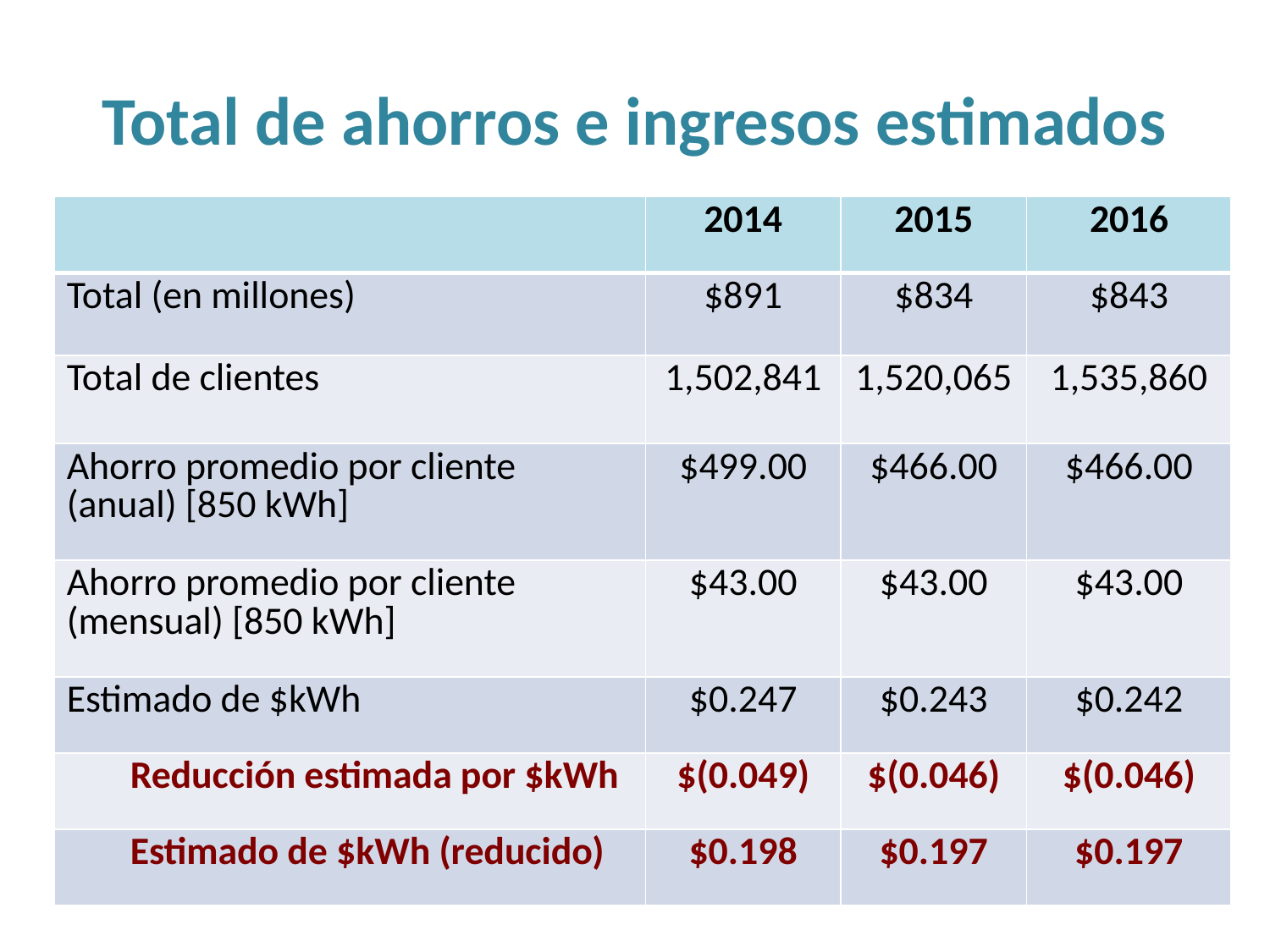

# Total de ahorros e ingresos estimados
|  | 2014 | 2015 | 2016 |
| --- | --- | --- | --- |
| Total (en millones) | $891 | $834 | $843 |
| Total de clientes | 1,502,841 | 1,520,065 | 1,535,860 |
| Ahorro promedio por cliente (anual) [850 kWh] | $499.00 | $466.00 | $466.00 |
| Ahorro promedio por cliente (mensual) [850 kWh] | $43.00 | $43.00 | $43.00 |
| Estimado de $kWh | $0.247 | $0.243 | $0.242 |
| Reducción estimada por $kWh | $(0.049) | $(0.046) | $(0.046) |
| Estimado de $kWh (reducido) | $0.198 | $0.197 | $0.197 |